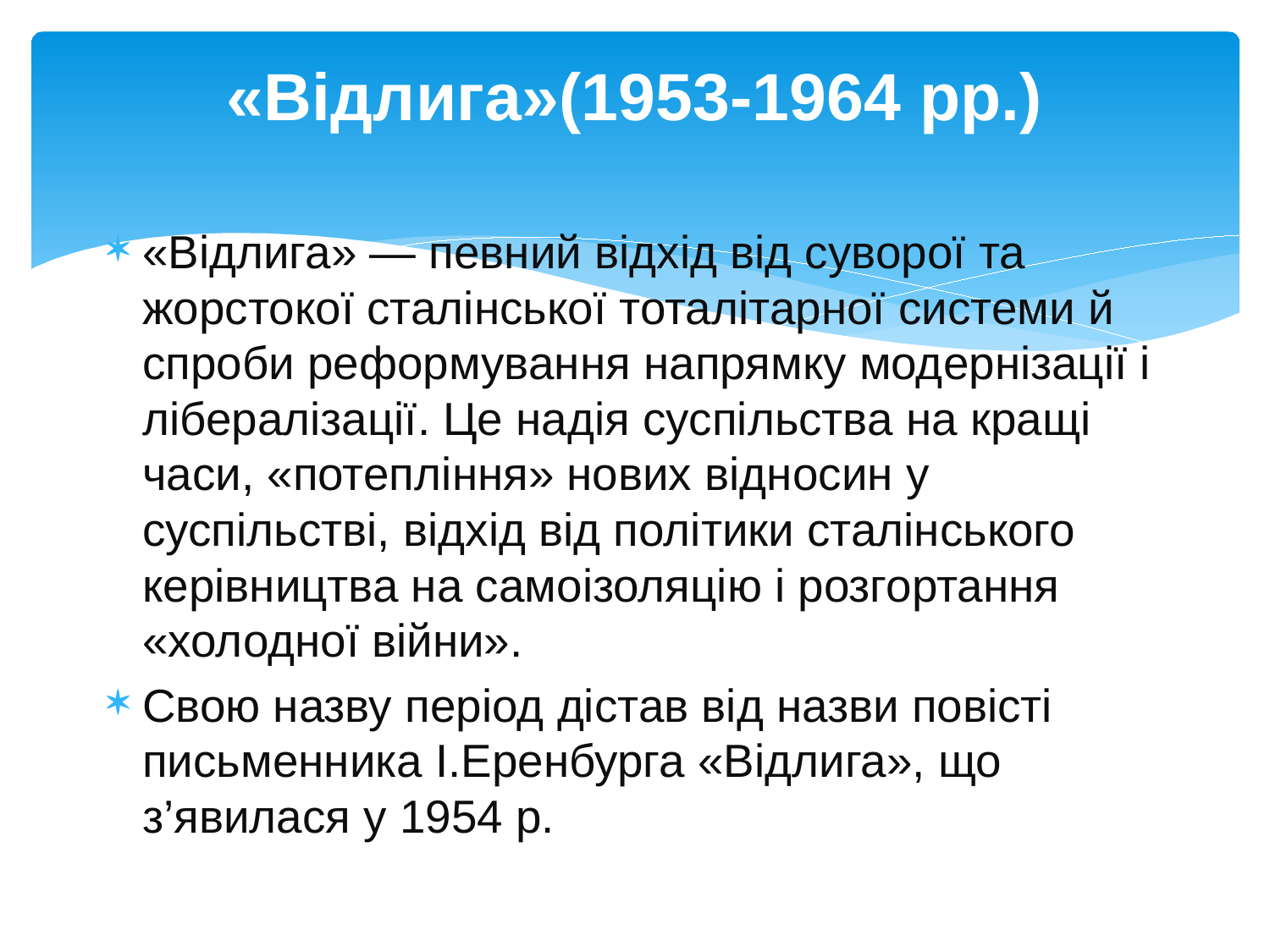

# «Відлига»(1953-1964 pp.)
«Відлига» — певний відхід від суворої та жорстокої сталінської тоталітарної системи й спроби реформування напрямку модернізації і лібералізації. Це надія суспільства на кращі часи, «потепління» нових відносин у суспільстві, відхід від політики сталінського керівництва на самоізоляцію і розгортання «холодної війни».
Свою назву період дістав від назви повісті письменника І.Еренбурга «Відлига», що з’явилася у 1954 р.